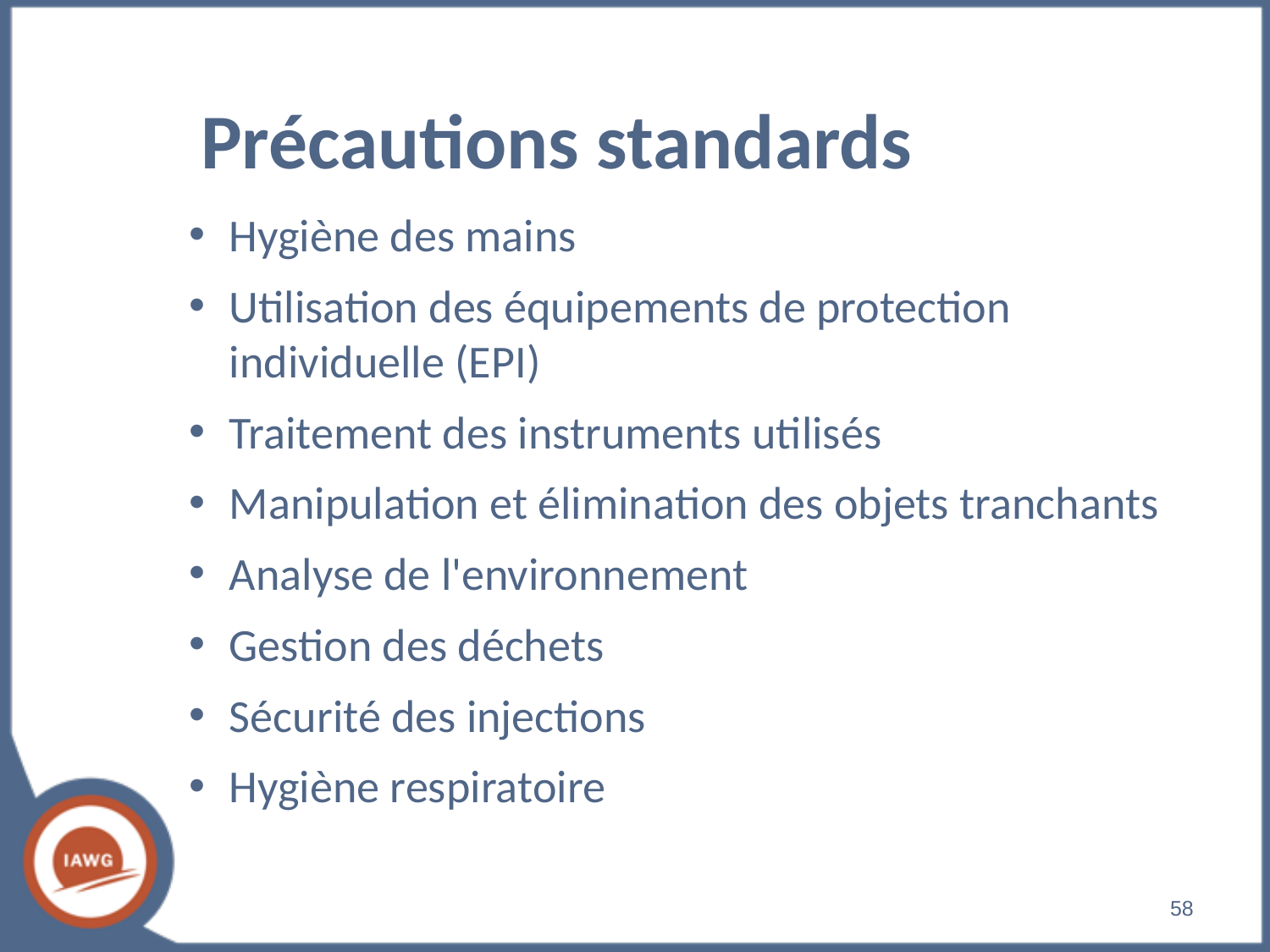

# Précautions standards
Hygiène des mains
Utilisation des équipements de protection
individuelle (EPI)
Traitement des instruments utilisés
Manipulation et élimination des objets tranchants
Analyse de l'environnement
Gestion des déchets
Sécurité des injections
Hygiène respiratoire
58